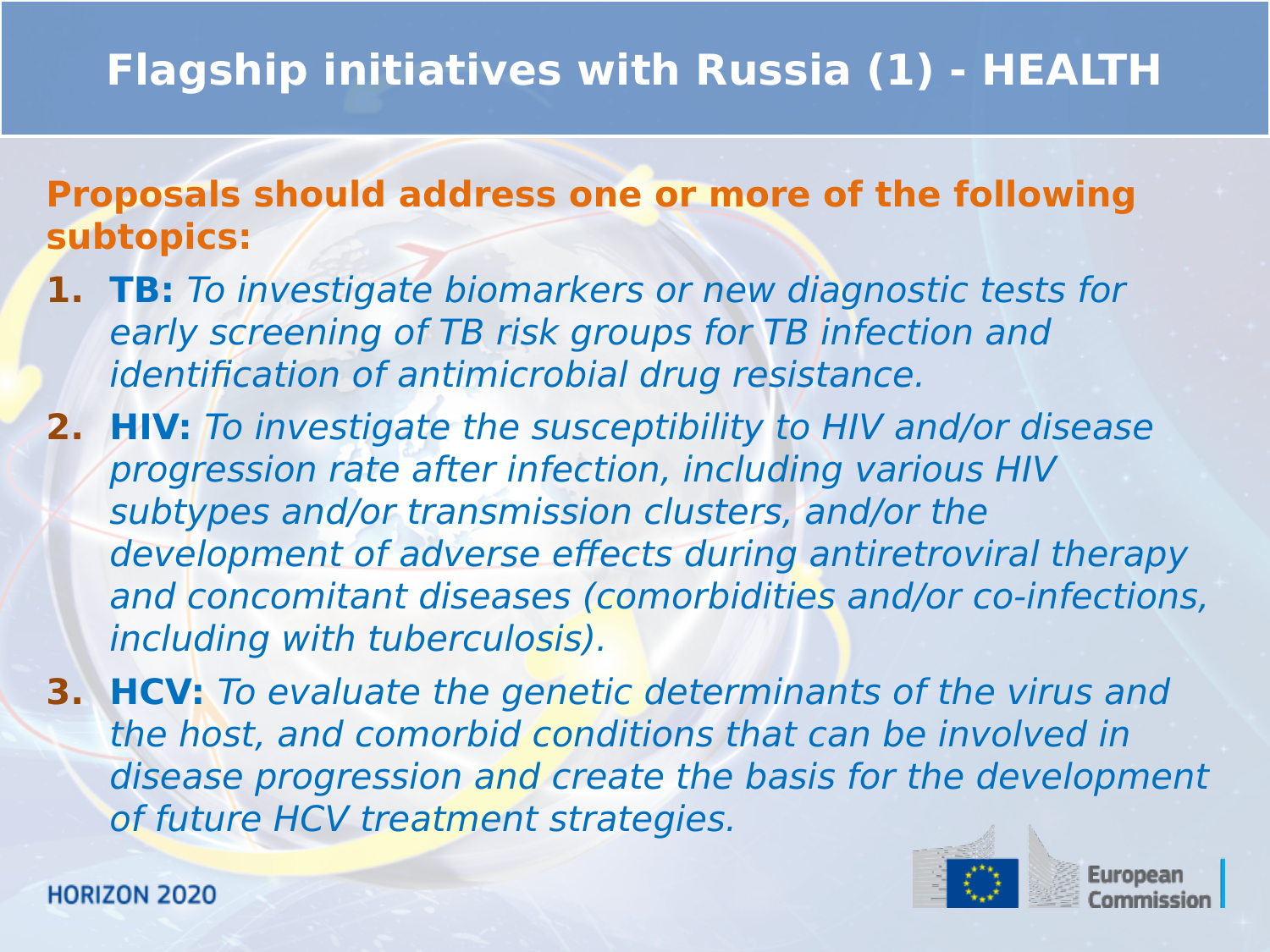

Flagship initiatives with Russia (1) - HEALTH
Proposals should address one or more of the following subtopics:
TB: To investigate biomarkers or new diagnostic tests for early screening of TB risk groups for TB infection and identification of antimicrobial drug resistance.
HIV: To investigate the susceptibility to HIV and/or disease progression rate after infection, including various HIV subtypes and/or transmission clusters, and/or the development of adverse effects during antiretroviral therapy and concomitant diseases (comorbidities and/or co-infections, including with tuberculosis).
HCV: To evaluate the genetic determinants of the virus and the host, and comorbid conditions that can be involved in disease progression and create the basis for the development of future HCV treatment strategies.